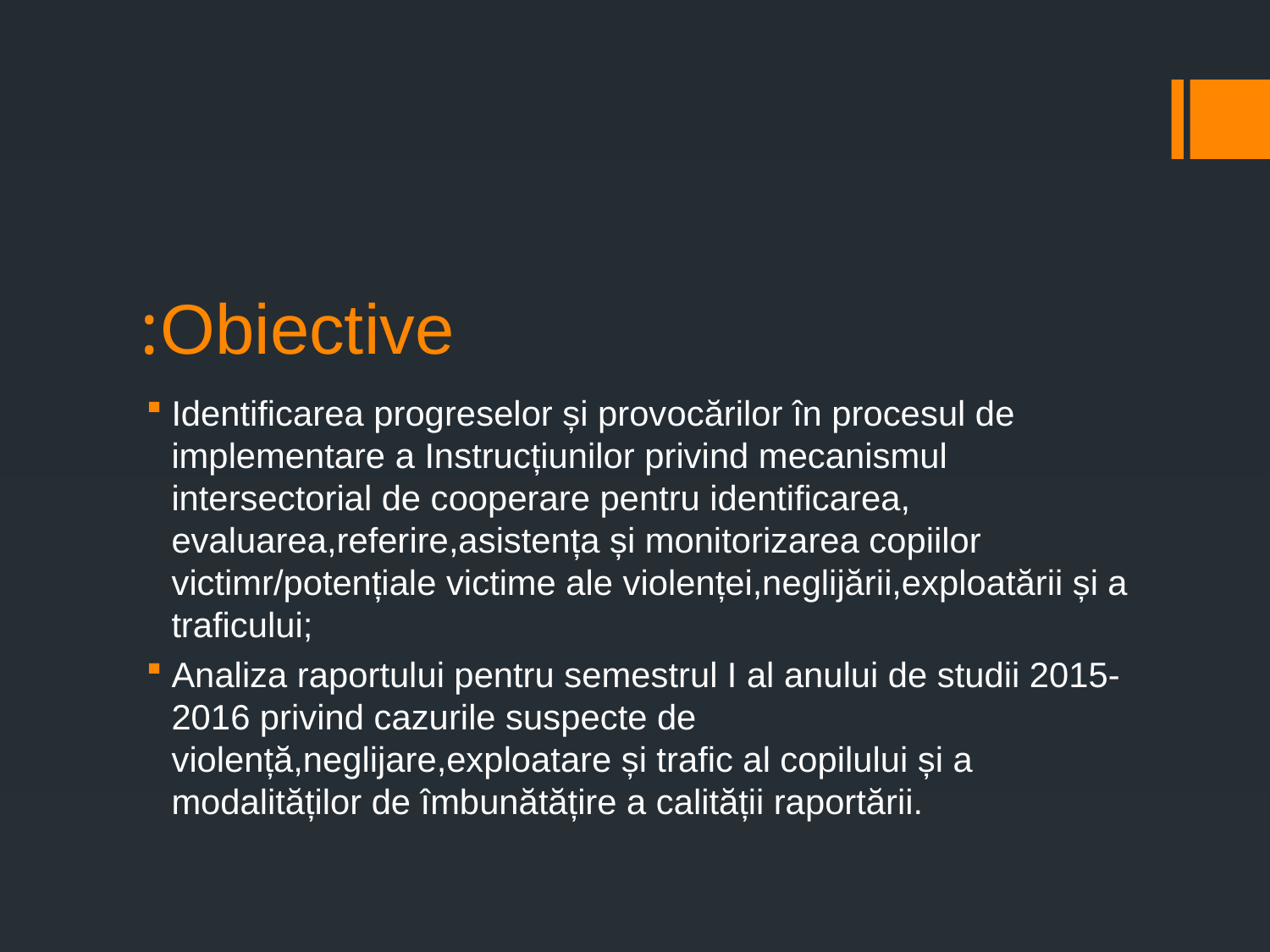

# Obiective:
Identificarea progreselor și provocărilor în procesul de implementare a Instrucțiunilor privind mecanismul intersectorial de cooperare pentru identificarea, evaluarea,referire,asistența și monitorizarea copiilor victimr/potențiale victime ale violenței,neglijării,exploatării și a traficului;
Analiza raportului pentru semestrul I al anului de studii 2015-2016 privind cazurile suspecte de violență,neglijare,exploatare și trafic al copilului și a modalităților de îmbunătățire a calității raportării.